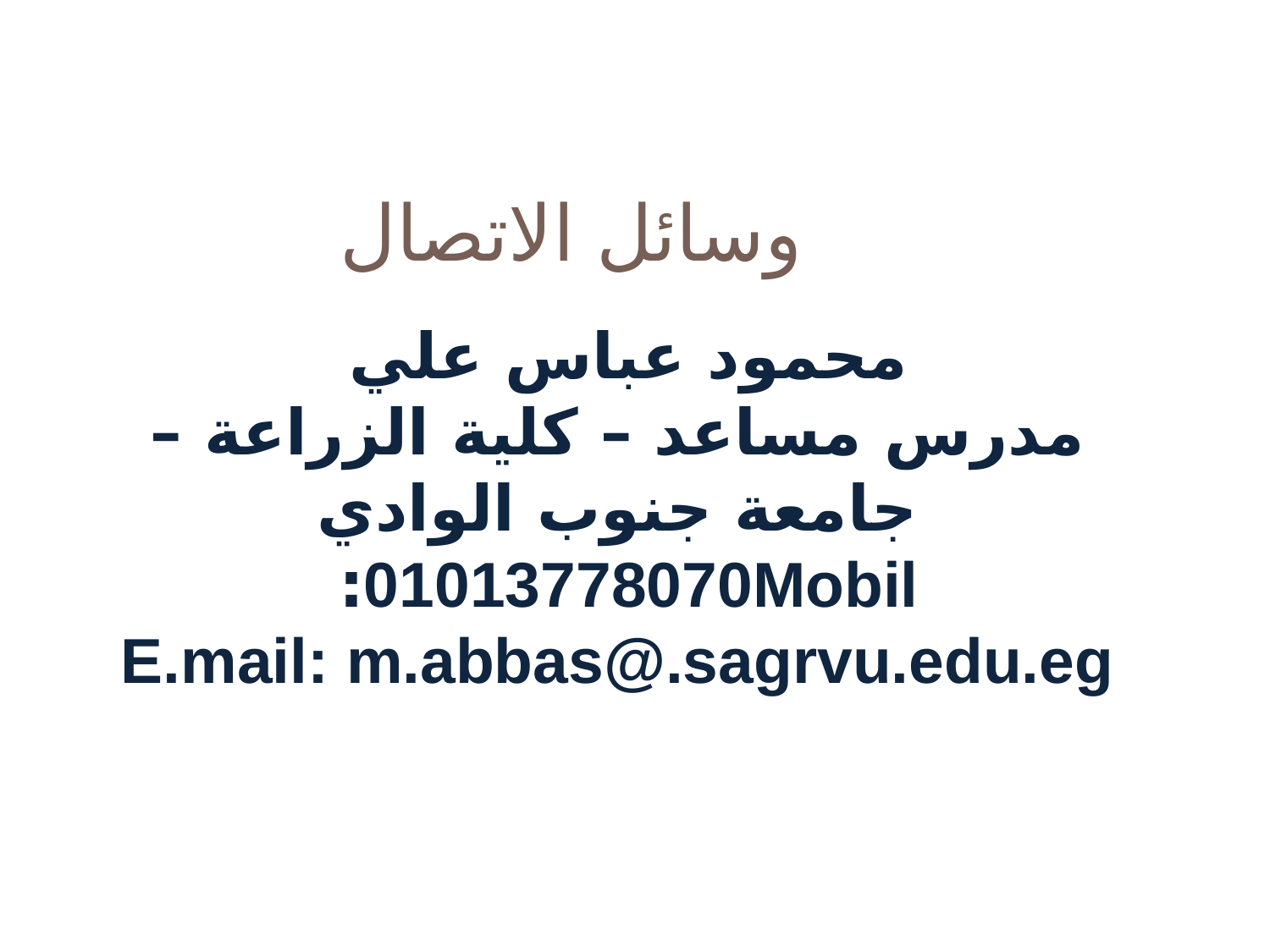

وسائل الاتصال
محمود عباس علي
مدرس مساعد – كلية الزراعة – جامعة جنوب الوادي 01013778070Mobil:
E.mail: m.abbas@.sagrvu.edu.eg
9